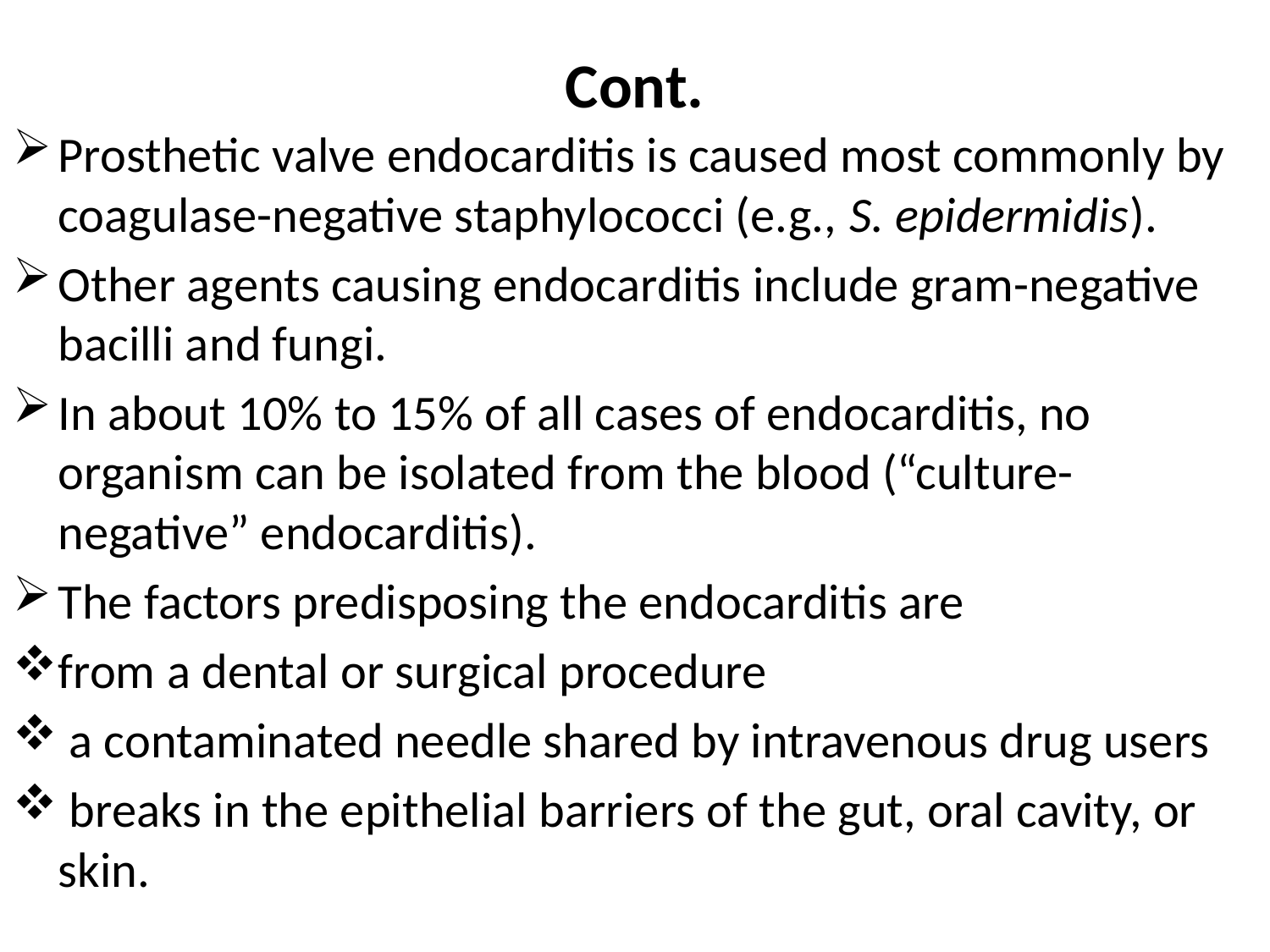

# Cont.
Prosthetic valve endocarditis is caused most commonly by coagulase-negative staphylococci (e.g., S. epidermidis).
Other agents causing endocarditis include gram-negative bacilli and fungi.
In about 10% to 15% of all cases of endocarditis, no organism can be isolated from the blood (“culture-negative” endocarditis).
The factors predisposing the endocarditis are
from a dental or surgical procedure
 a contaminated needle shared by intravenous drug users
 breaks in the epithelial barriers of the gut, oral cavity, or skin.